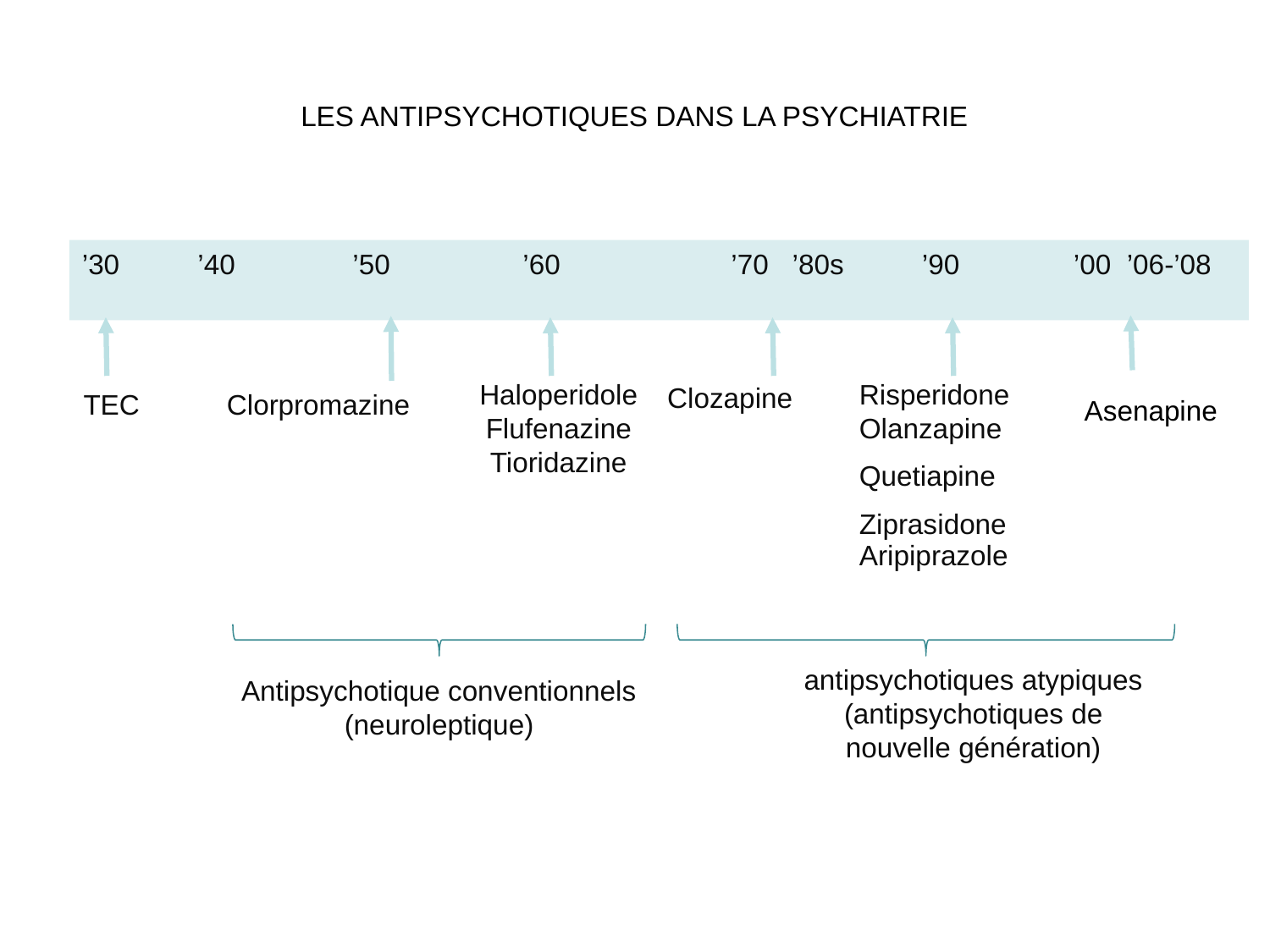

# LES ANTIPSYCHOTIQUES DANS LA PSYCHIATRIE

’30          ’40               ’50                 ’60 	              ’70   ’80s          ’90	     ’00  ’06-’08

Haloperidole
Flufenazine
Tioridazine
Risperidone   Olanzapine
Quetiapine
Ziprasidone
Aripiprazole
Clozapine
TEC
Clorpromazine
Asenapine

antipsychotiques atypiques (antipsychotiques de nouvelle génération)
Antipsychotique conventionnels (neuroleptique)